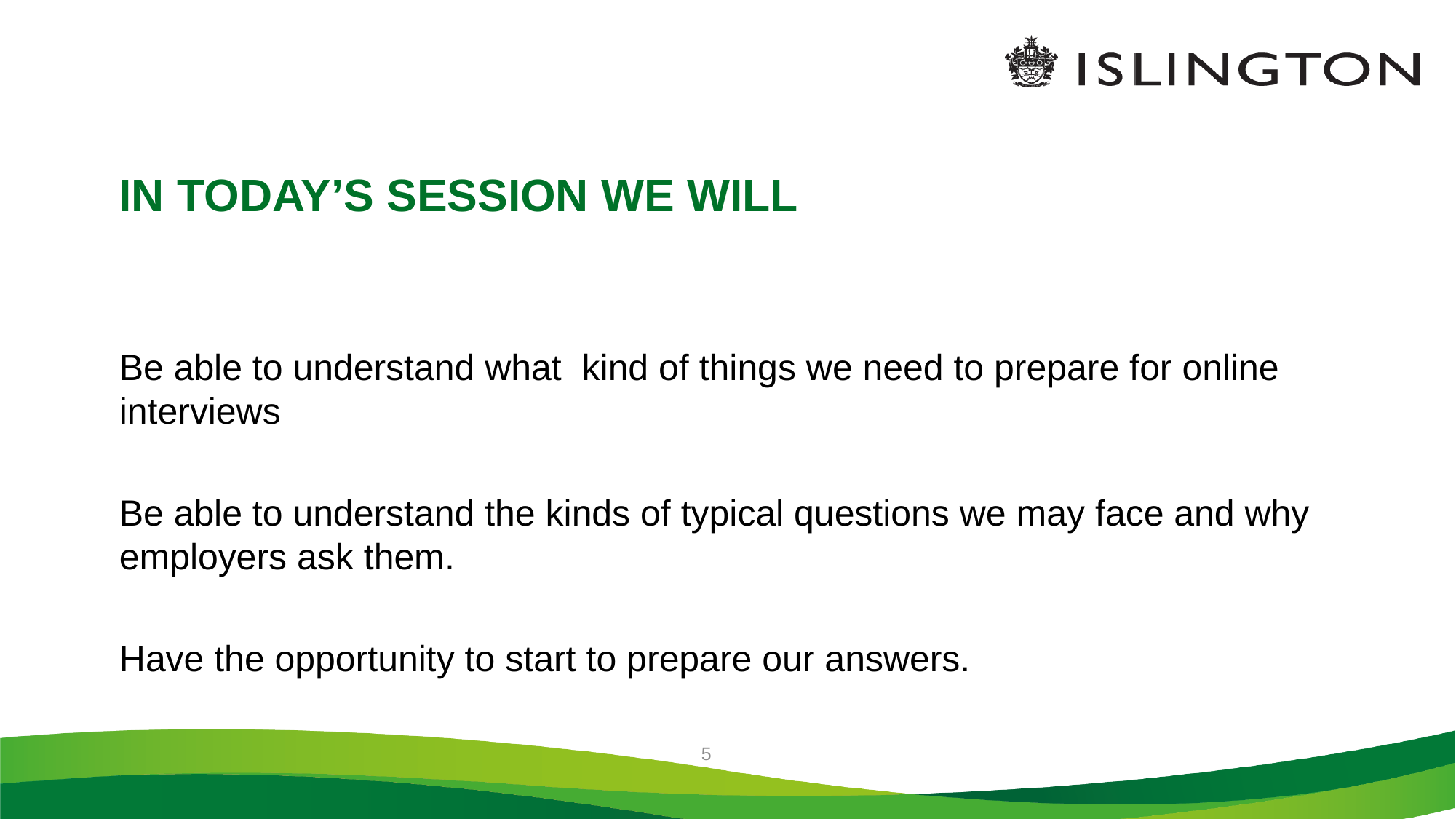

3/15/2021
# In today’s session we will
Be able to understand what  kind of things we need to prepare for online interviews

Be able to understand the kinds of typical questions we may face and why employers ask them.

Have the opportunity to start to prepare our answers.
5